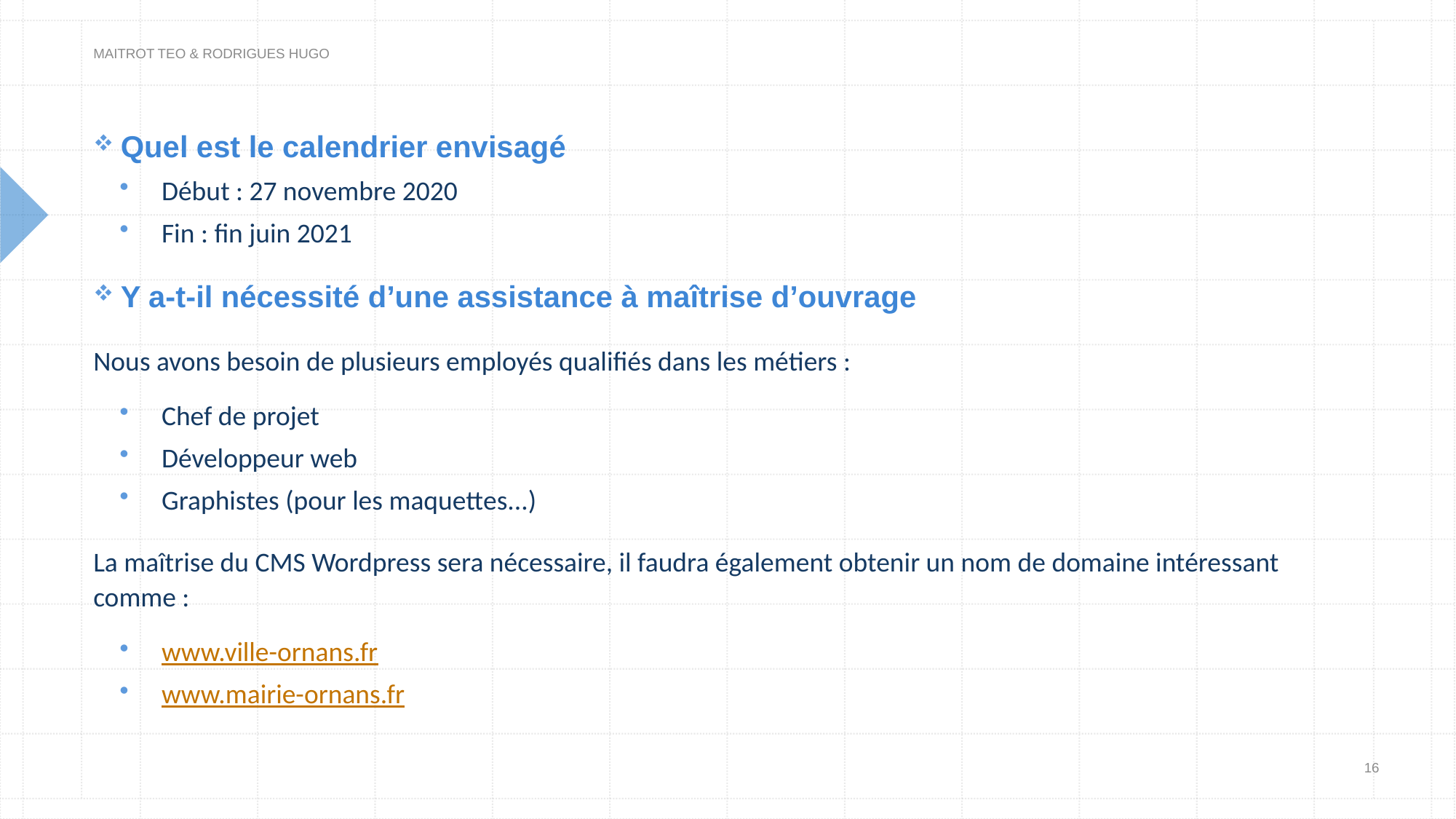

MAITROT TEO & RODRIGUES HUGO
Quel est le calendrier envisagé
Début : 27 novembre 2020
Fin : fin juin 2021
Y a-t-il nécessité d’une assistance à maîtrise d’ouvrage
Nous avons besoin de plusieurs employés qualifiés dans les métiers :
Chef de projet
Développeur web
Graphistes (pour les maquettes...)
La maîtrise du CMS Wordpress sera nécessaire, il faudra également obtenir un nom de domaine intéressant comme :
www.ville-ornans.fr
www.mairie-ornans.fr

16